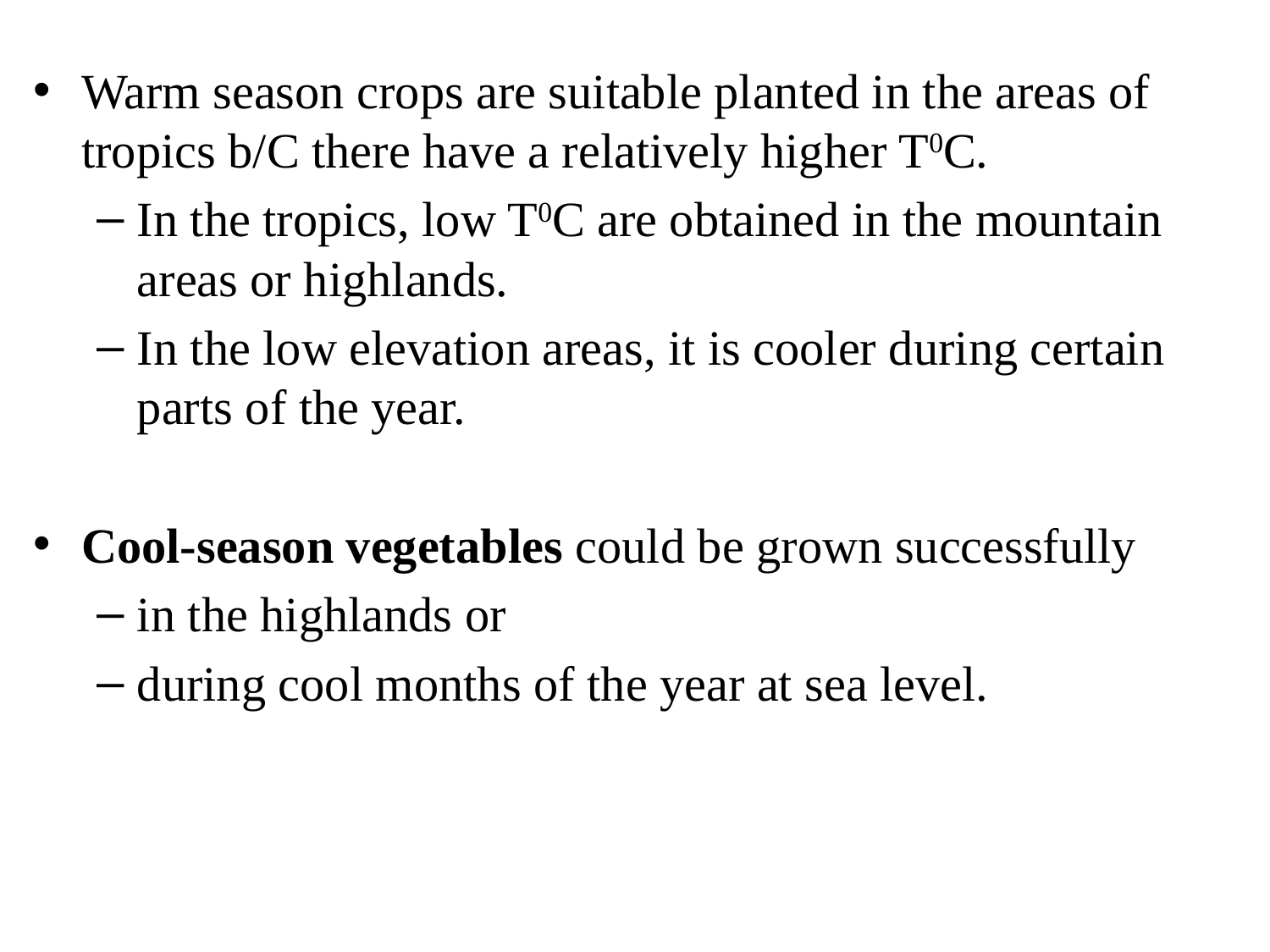

Warm season crops are suitable planted in the areas of tropics b/C there have a relatively higher T0C.
In the tropics, low T0C are obtained in the mountain areas or highlands.
In the low elevation areas, it is cooler during certain parts of the year.

Cool-season vegetables could be grown successfully
in the highlands or
during cool months of the year at sea level.